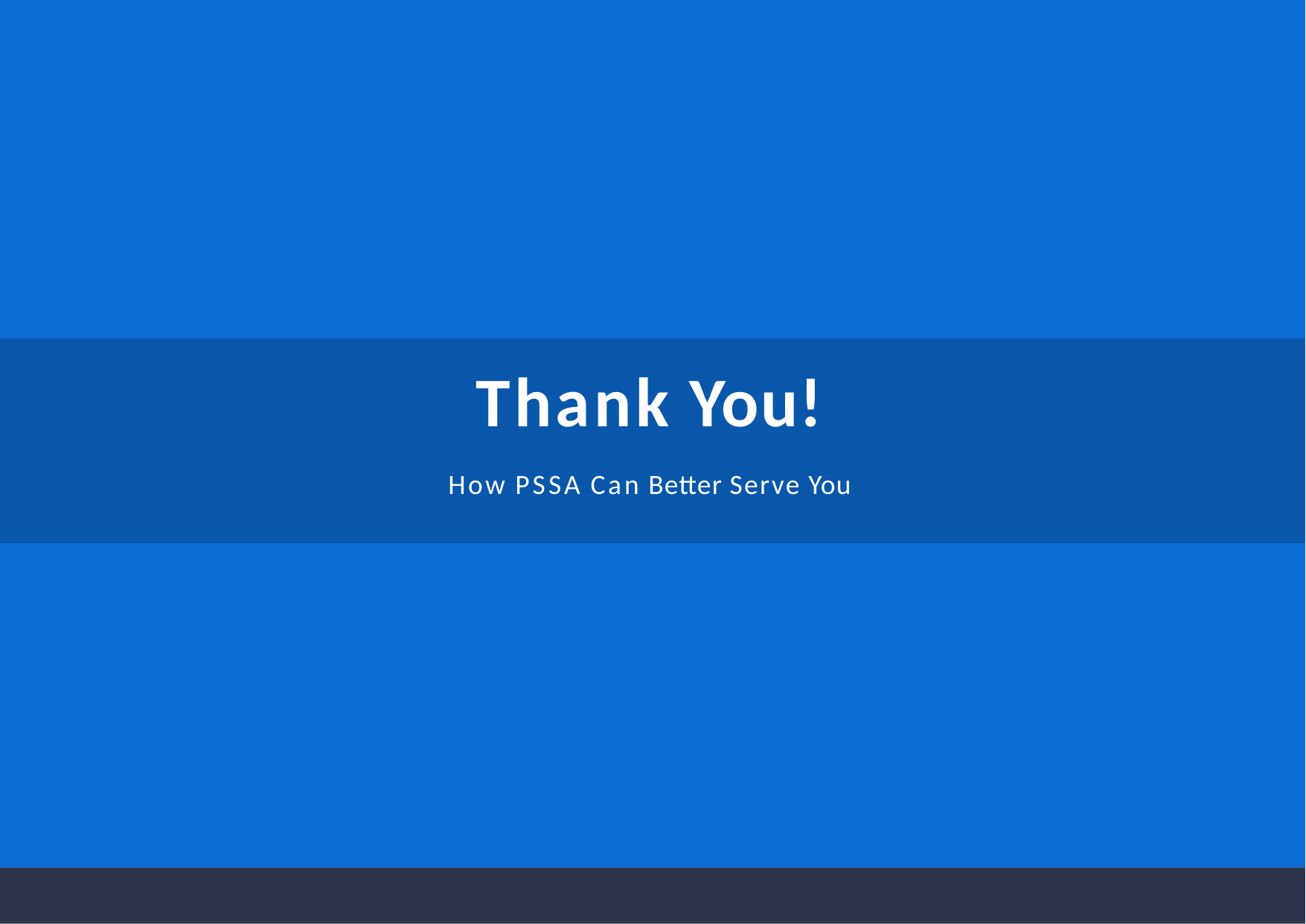

# Thank You!
How PSSA Can Better Serve You